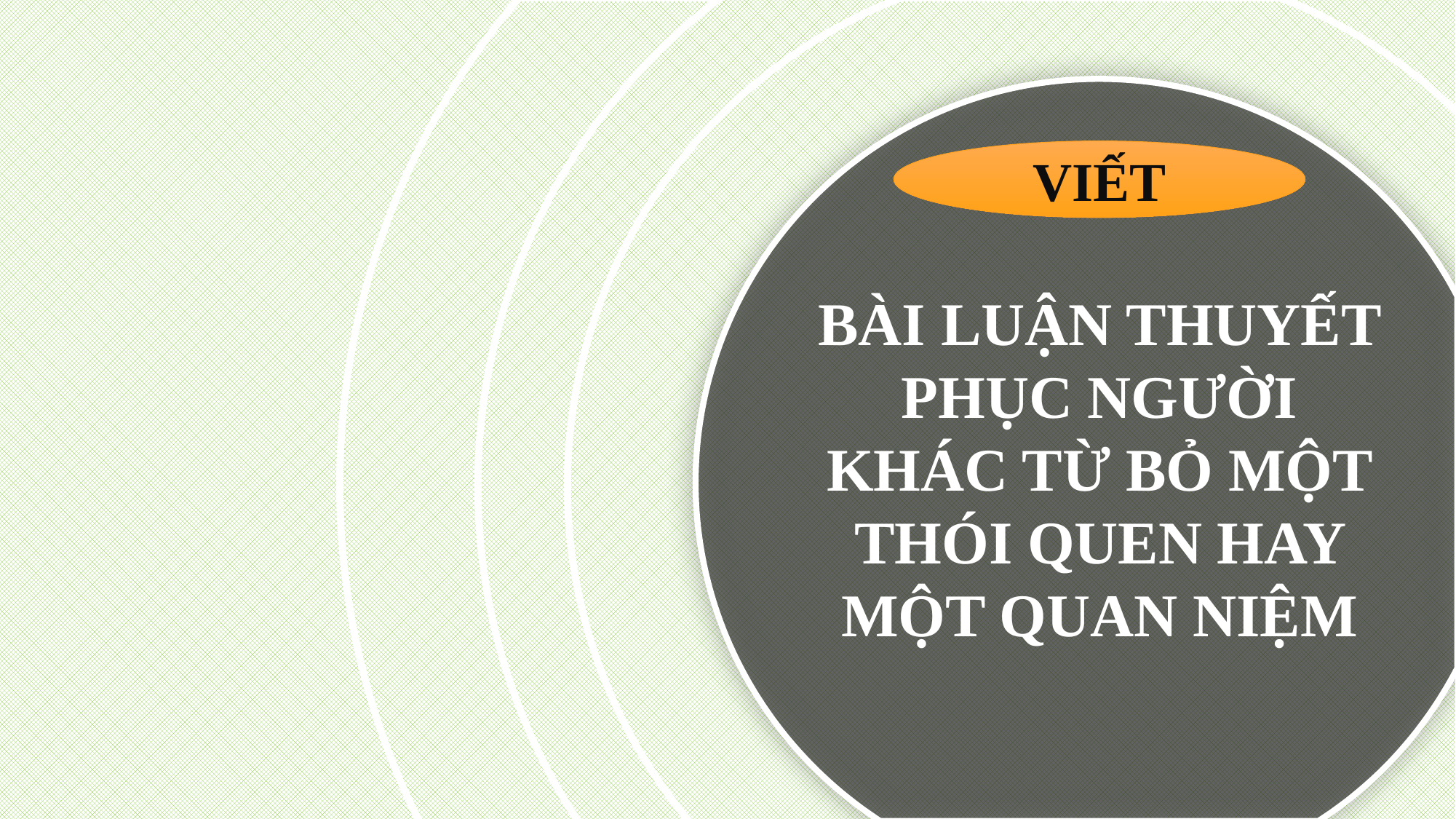

VIẾT
BÀI LUẬN THUYẾT PHỤC NGƯỜI KHÁC TỪ BỎ MỘT THÓI QUEN HAY MỘT QUAN NIỆM